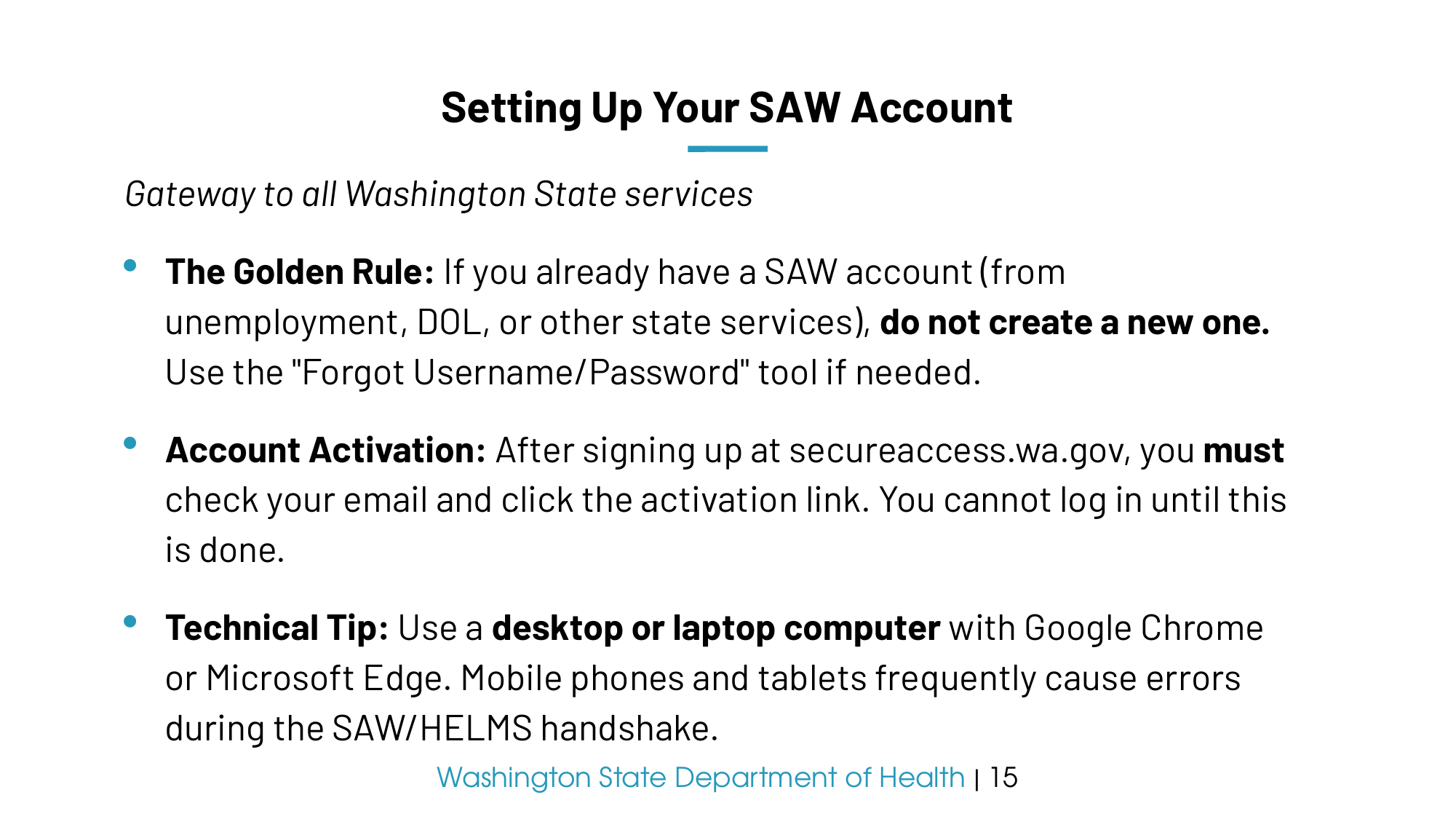

# Setting Up Your SAW Account
Gateway to all Washington State services
The Golden Rule: If you already have a SAW account (from unemployment, DOL, or other state services), do not create a new one. Use the "Forgot Username/Password" tool if needed.
Account Activation: After signing up at secureaccess.wa.gov, you must check your email and click the activation link. You cannot log in until this is done.
Technical Tip: Use a desktop or laptop computer with Google Chrome or Microsoft Edge. Mobile phones and tablets frequently cause errors during the SAW/HELMS handshake.